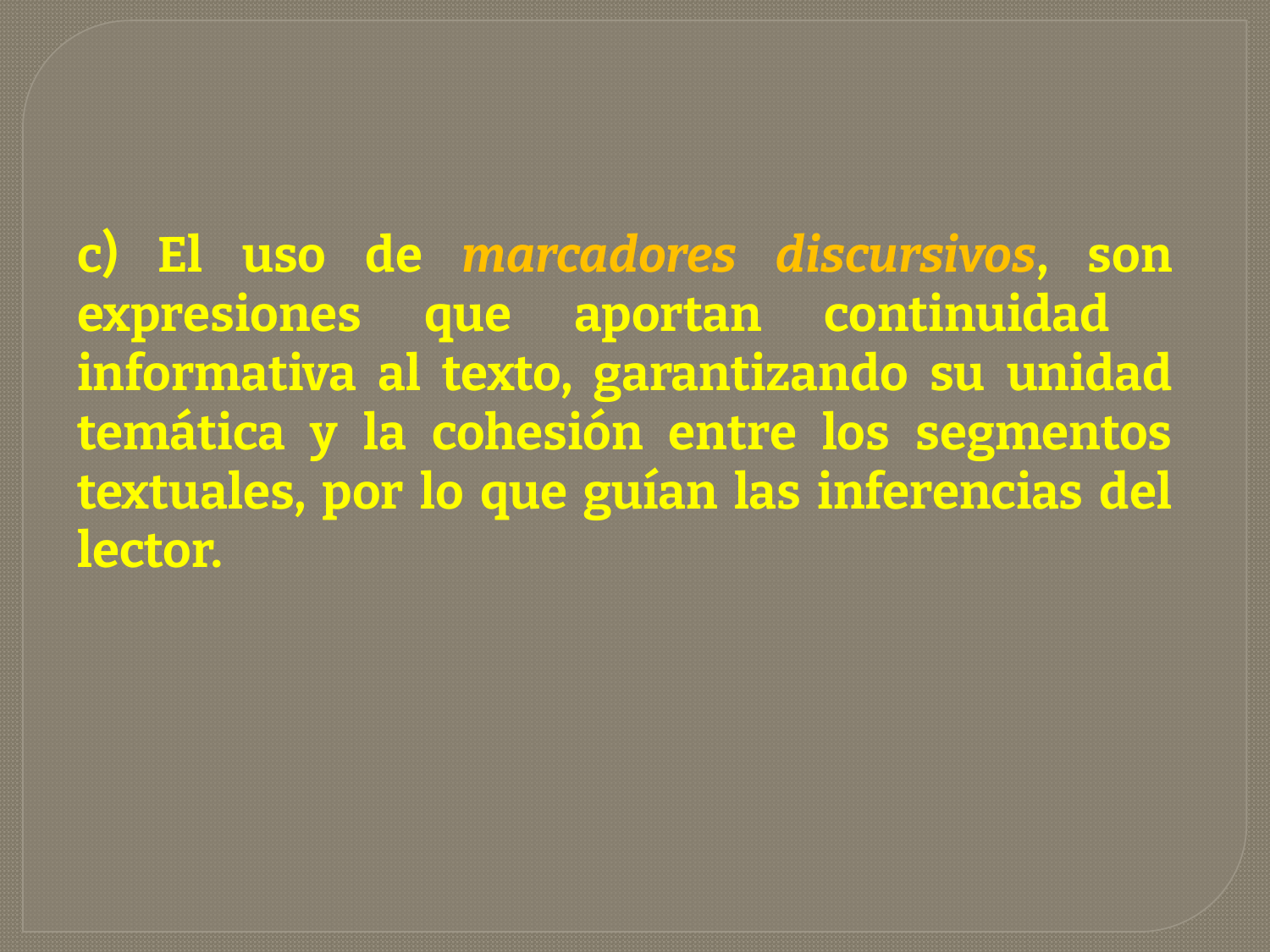

c) El uso de marcadores discursivos, son expresiones que aportan continuidad  informativa al texto, garantizando su unidad temática y la cohesión entre los segmentos textuales, por lo que guían las inferencias del lector.